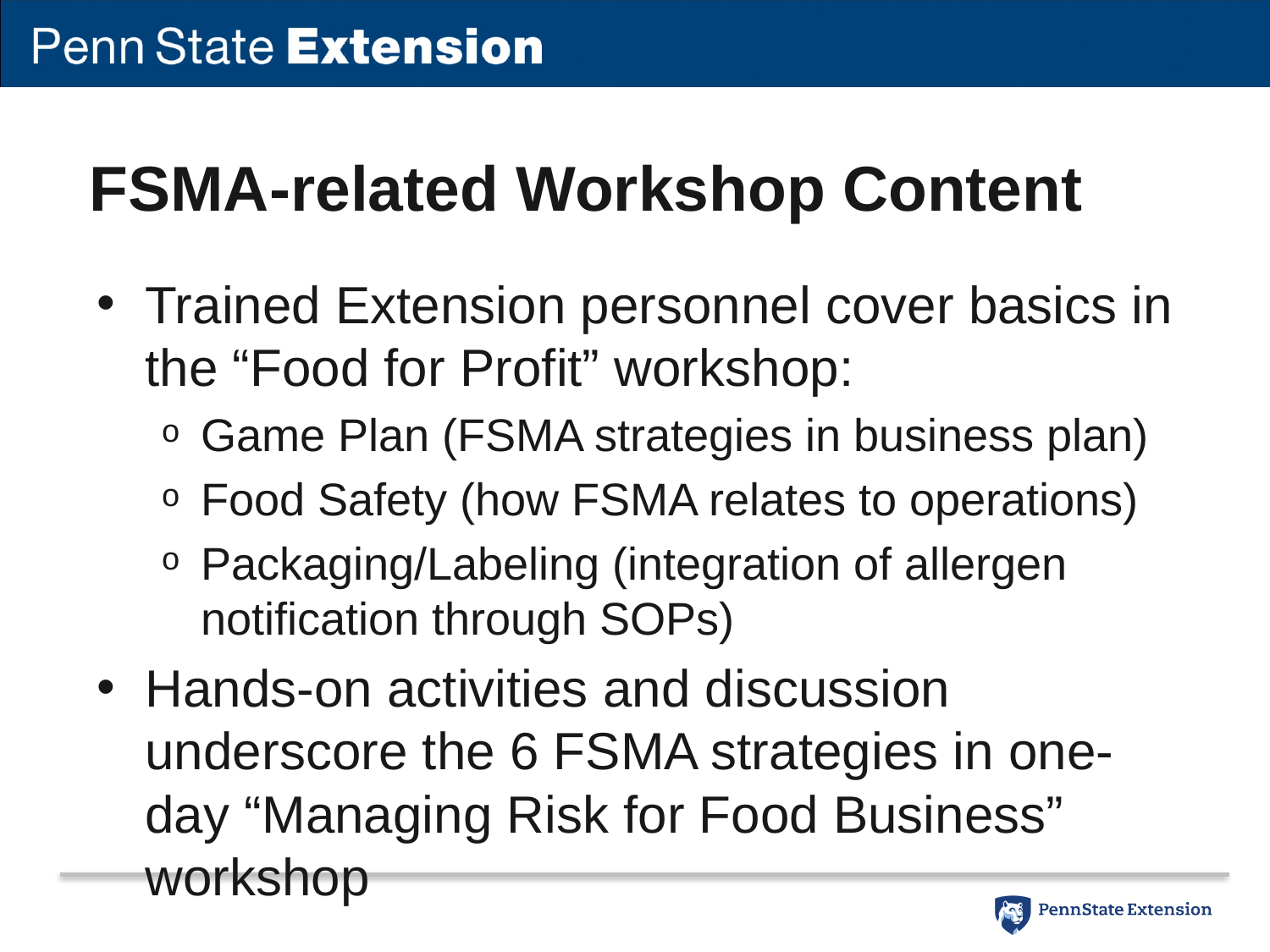

# FSMA-related Workshop Content
Trained Extension personnel cover basics in the “Food for Profit” workshop:
Game Plan (FSMA strategies in business plan)
Food Safety (how FSMA relates to operations)
Packaging/Labeling (integration of allergen notification through SOPs)
Hands-on activities and discussion underscore the 6 FSMA strategies in one-day “Managing Risk for Food Business” workshop